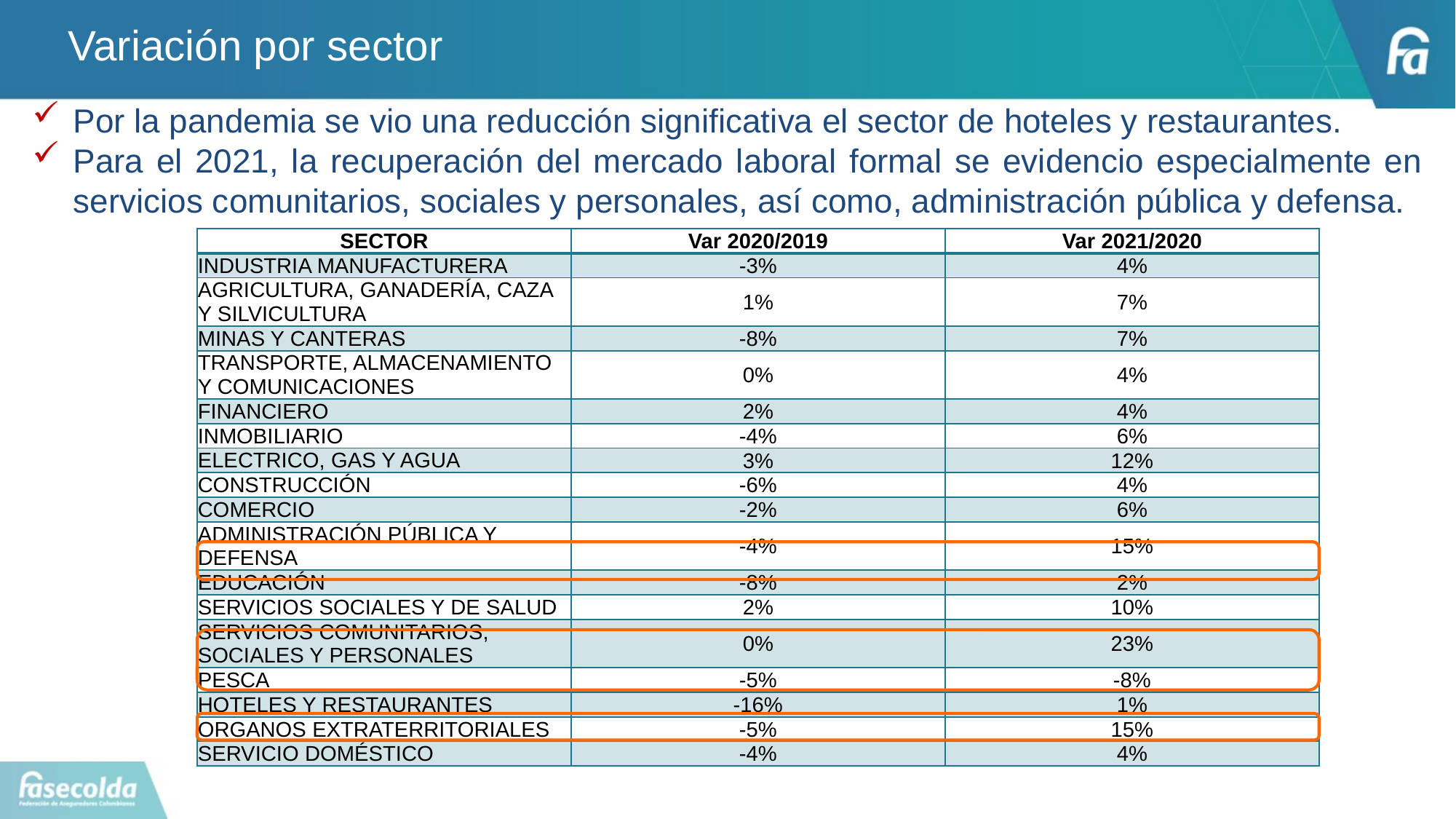

# Variación por sector
Por la pandemia se vio una reducción significativa el sector de hoteles y restaurantes.
Para el 2021, la recuperación del mercado laboral formal se evidencio especialmente en servicios comunitarios, sociales y personales, así como, administración pública y defensa.
| SECTOR | Var 2020/2019 | Var 2021/2020 |
| --- | --- | --- |
| INDUSTRIA MANUFACTURERA | -3% | 4% |
| AGRICULTURA, GANADERÍA, CAZA Y SILVICULTURA | 1% | 7% |
| MINAS Y CANTERAS | -8% | 7% |
| TRANSPORTE, ALMACENAMIENTO Y COMUNICACIONES | 0% | 4% |
| FINANCIERO | 2% | 4% |
| INMOBILIARIO | -4% | 6% |
| ELECTRICO, GAS Y AGUA | 3% | 12% |
| CONSTRUCCIÓN | -6% | 4% |
| COMERCIO | -2% | 6% |
| ADMINISTRACIÓN PÚBLICA Y DEFENSA | -4% | 15% |
| EDUCACIÓN | -8% | 2% |
| SERVICIOS SOCIALES Y DE SALUD | 2% | 10% |
| SERVICIOS COMUNITARIOS, SOCIALES Y PERSONALES | 0% | 23% |
| PESCA | -5% | -8% |
| HOTELES Y RESTAURANTES | -16% | 1% |
| ORGANOS EXTRATERRITORIALES | -5% | 15% |
| SERVICIO DOMÉSTICO | -4% | 4% |